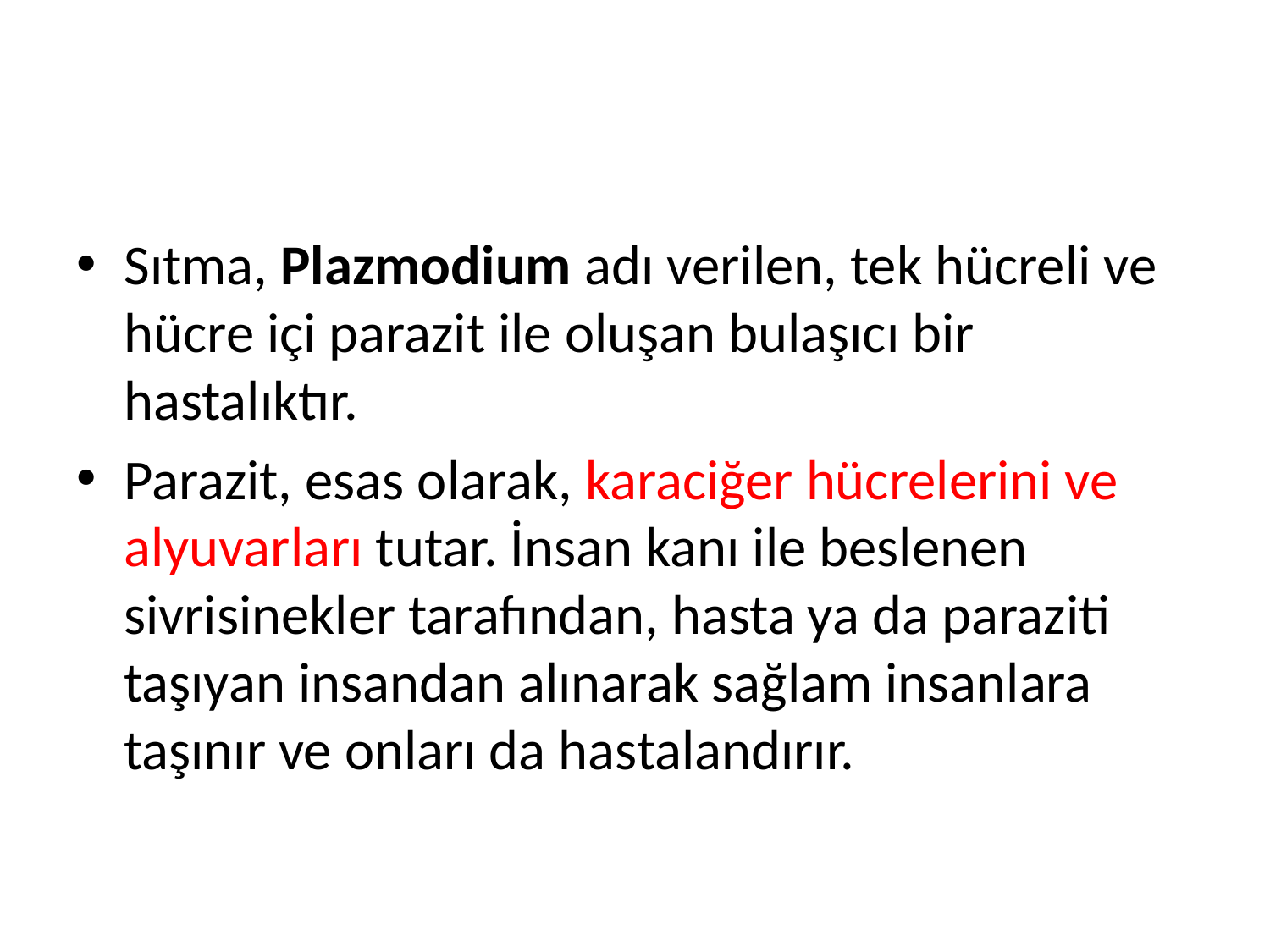

Sıtma, Plazmodium adı verilen, tek hücreli ve hücre içi parazit ile oluşan bulaşıcı bir hastalıktır.
Parazit, esas olarak, karaciğer hücrelerini ve alyuvarları tutar. İnsan kanı ile beslenen sivrisinekler tarafından, hasta ya da paraziti taşıyan insandan alınarak sağlam insanlara taşınır ve onları da hastalandırır.